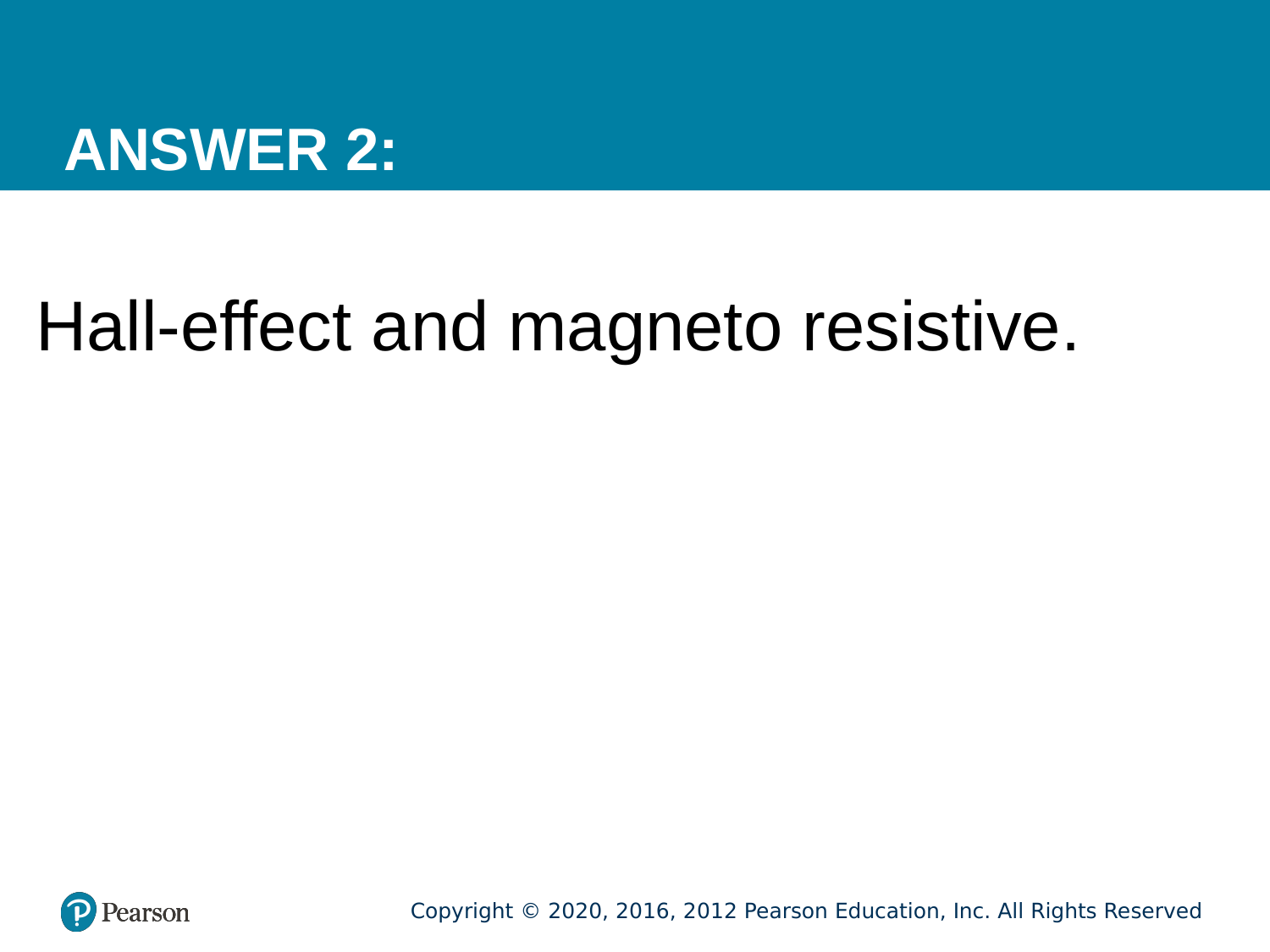

# ANSWER 2:
Hall-effect and magneto resistive.